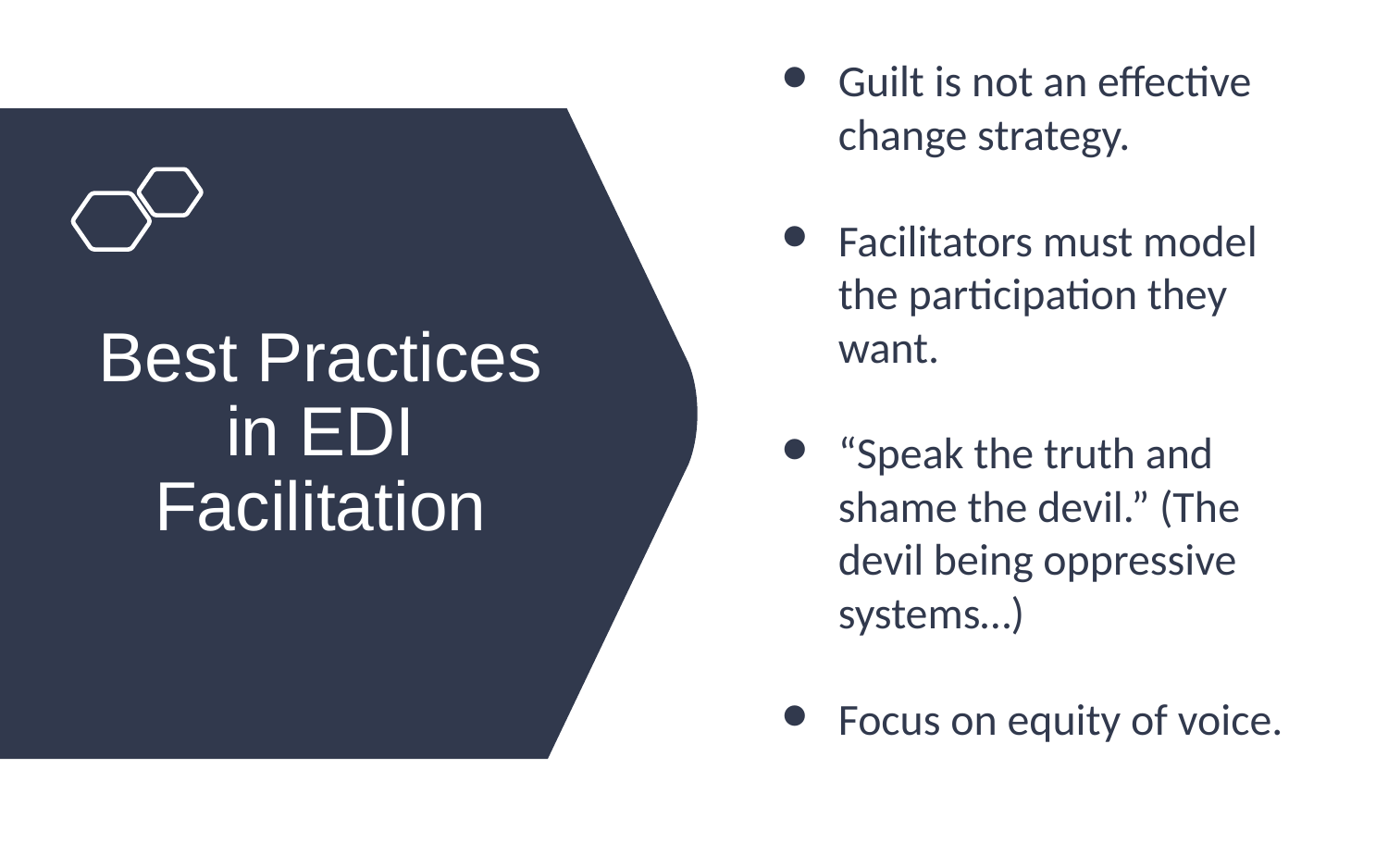

Guilt is not an effective change strategy.

Facilitators must model the participation they want.

“Speak the truth and shame the devil.” (The devil being oppressive systems…)

Focus on equity of voice.

# Best Practices in EDI Facilitation